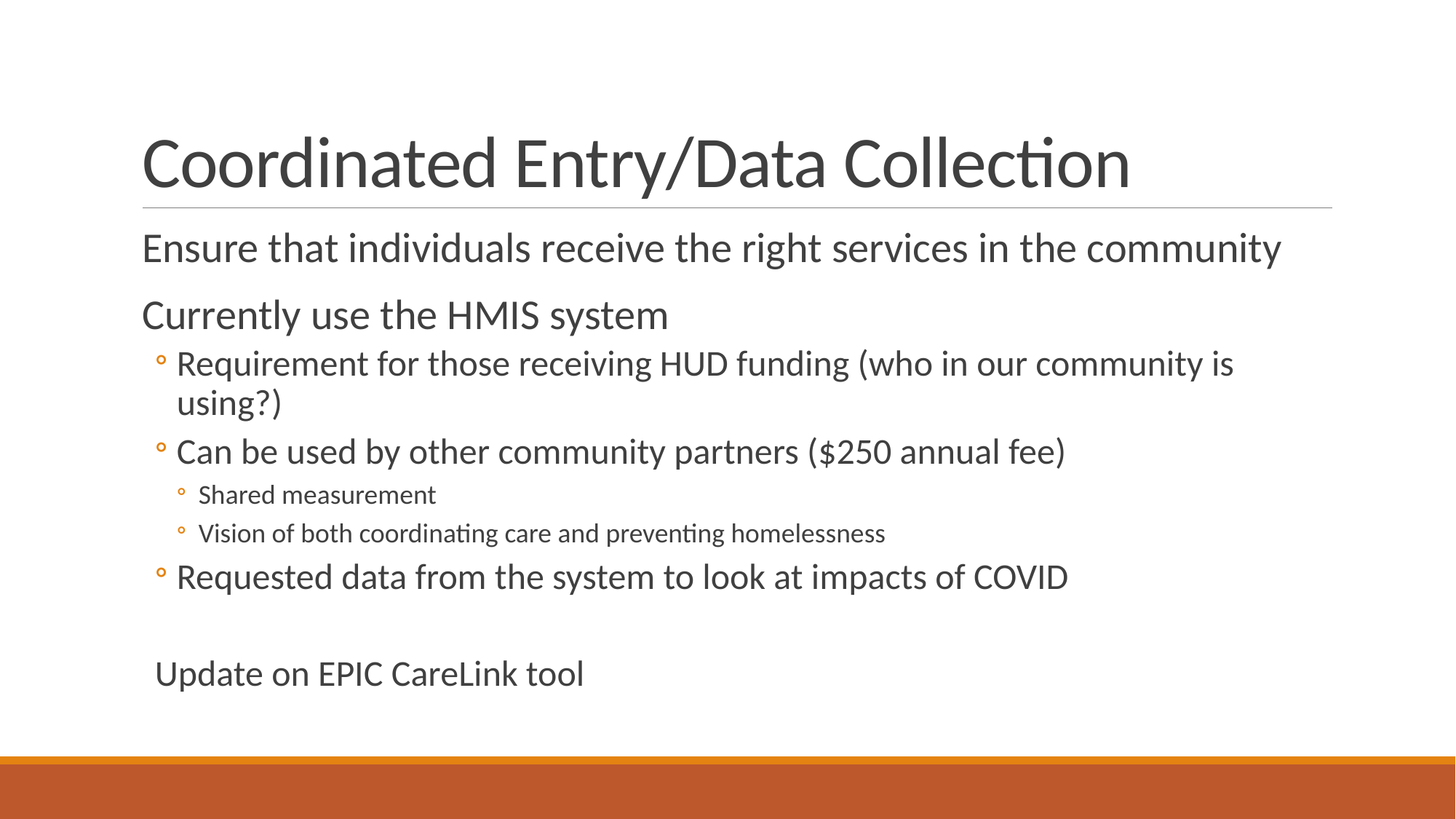

# Coordinated Entry/Data Collection
Ensure that individuals receive the right services in the community
Currently use the HMIS system
Requirement for those receiving HUD funding (who in our community is using?)
Can be used by other community partners ($250 annual fee)
Shared measurement
Vision of both coordinating care and preventing homelessness
Requested data from the system to look at impacts of COVID

Update on EPIC CareLink tool